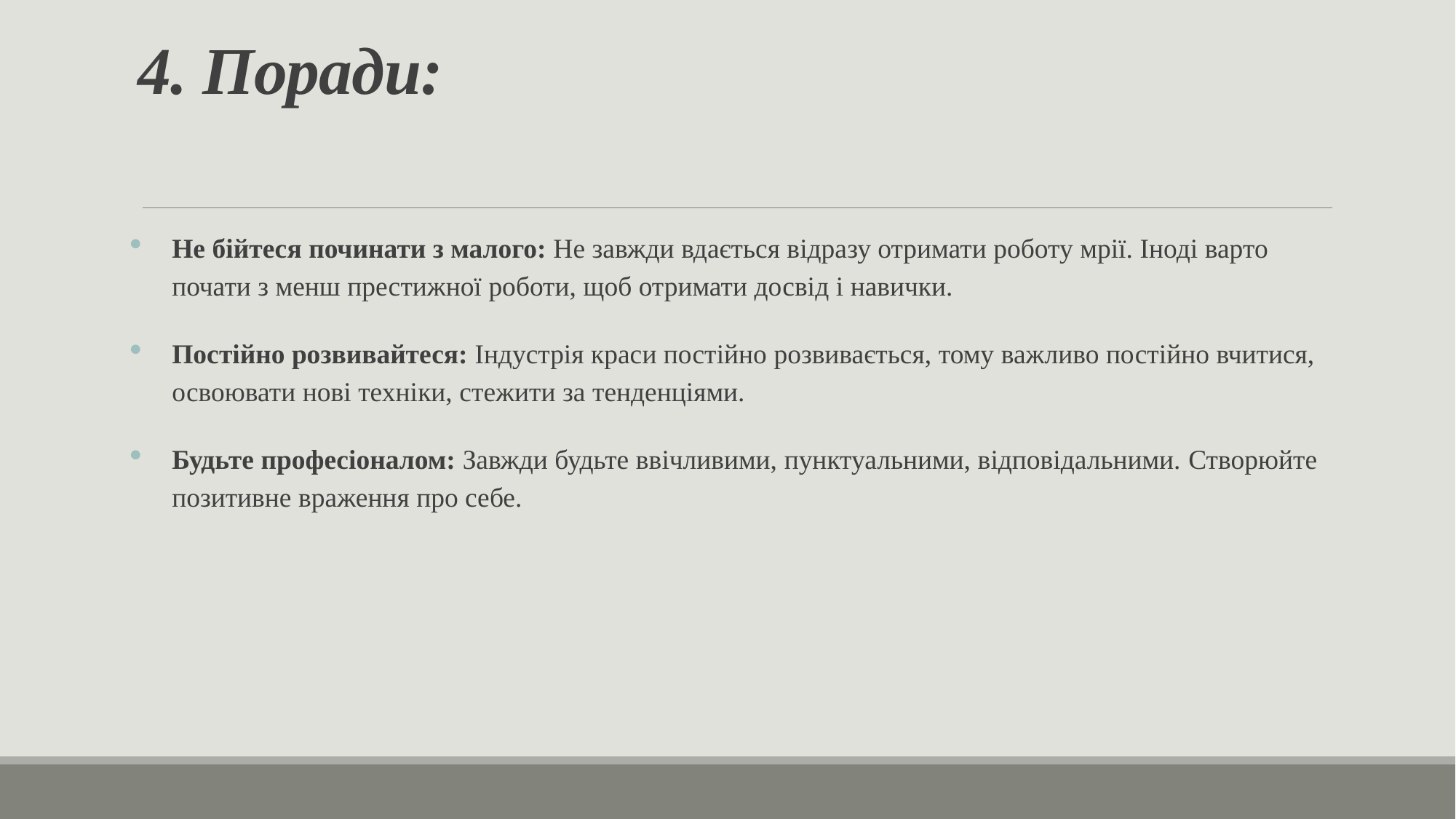

# 4. Поради:
Не бійтеся починати з малого: Не завжди вдається відразу отримати роботу мрії. Іноді варто почати з менш престижної роботи, щоб отримати досвід і навички.
Постійно розвивайтеся: Індустрія краси постійно розвивається, тому важливо постійно вчитися, освоювати нові техніки, стежити за тенденціями.
Будьте професіоналом: Завжди будьте ввічливими, пунктуальними, відповідальними. Створюйте позитивне враження про себе.